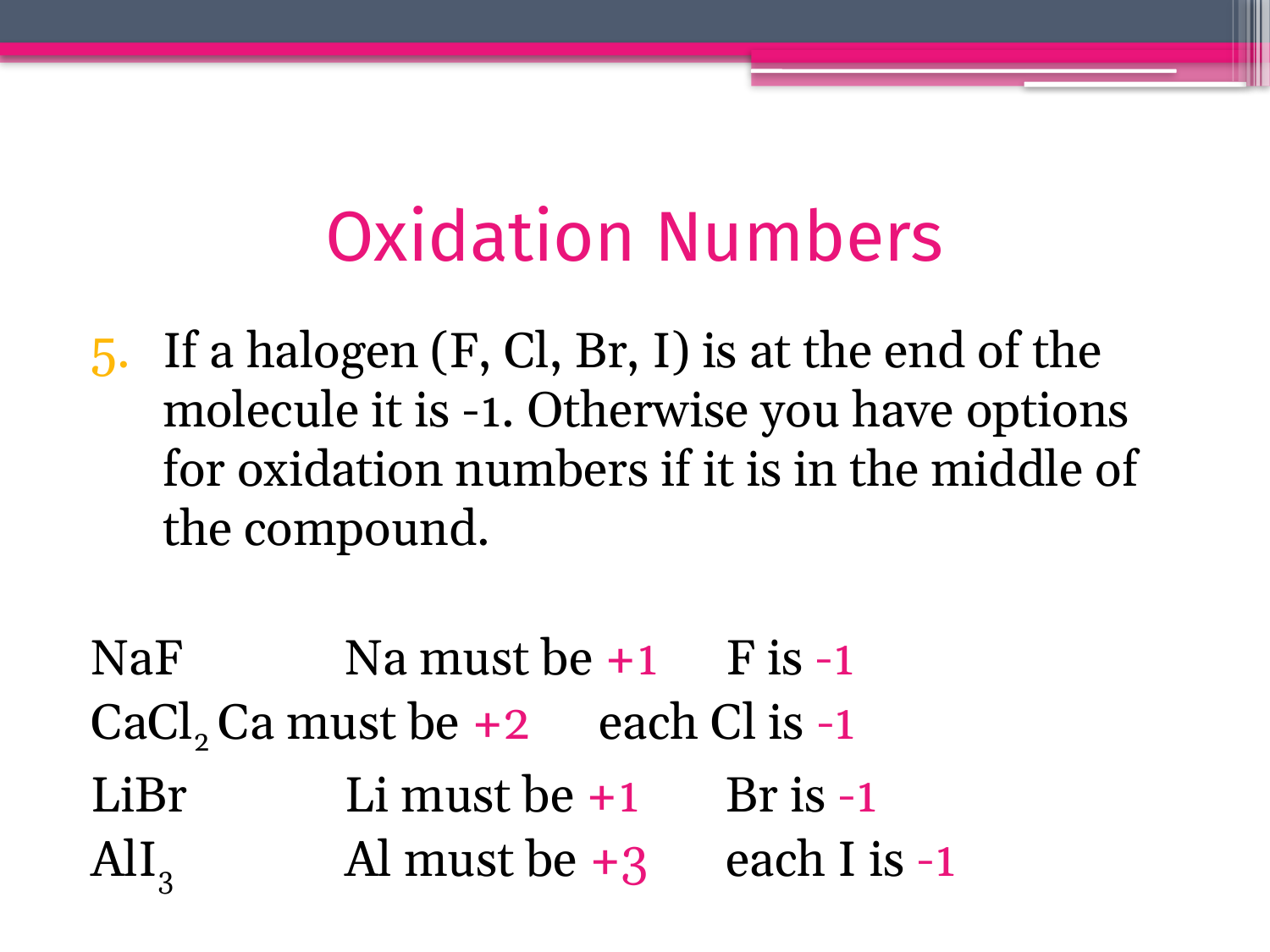

# Oxidation Numbers
If a halogen (F, Cl, Br, I) is at the end of the molecule it is -1. Otherwise you have options for oxidation numbers if it is in the middle of the compound.

NaF		Na must be +1 	F is -1
CaCl2	Ca must be +2 	each Cl is -1
LiBr		Li must be +1	Br is -1
AlI3		Al must be +3	each I is -1